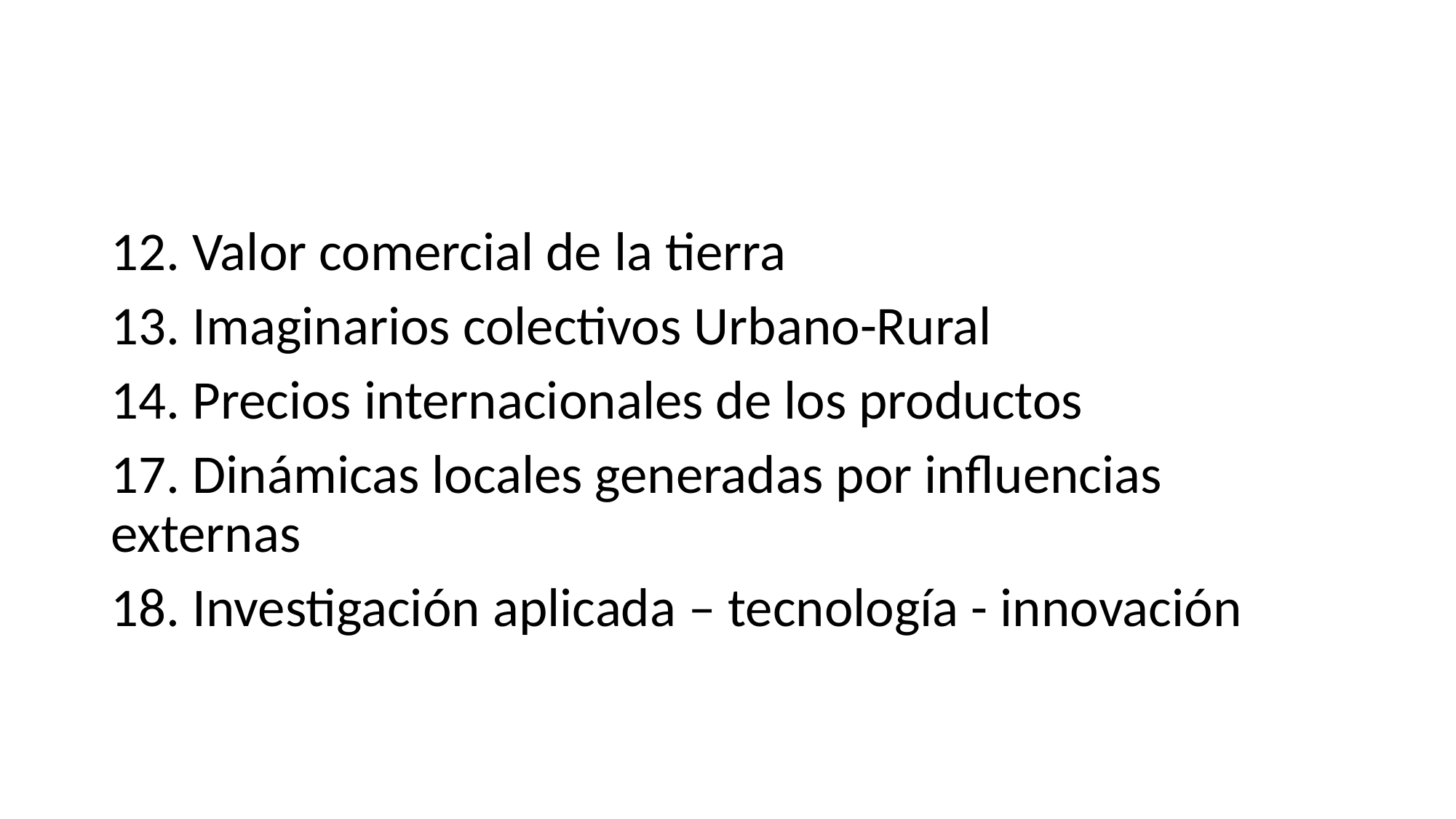

#
12. Valor comercial de la tierra
13. Imaginarios colectivos Urbano-Rural
14. Precios internacionales de los productos
17. Dinámicas locales generadas por influencias externas
18. Investigación aplicada – tecnología - innovación